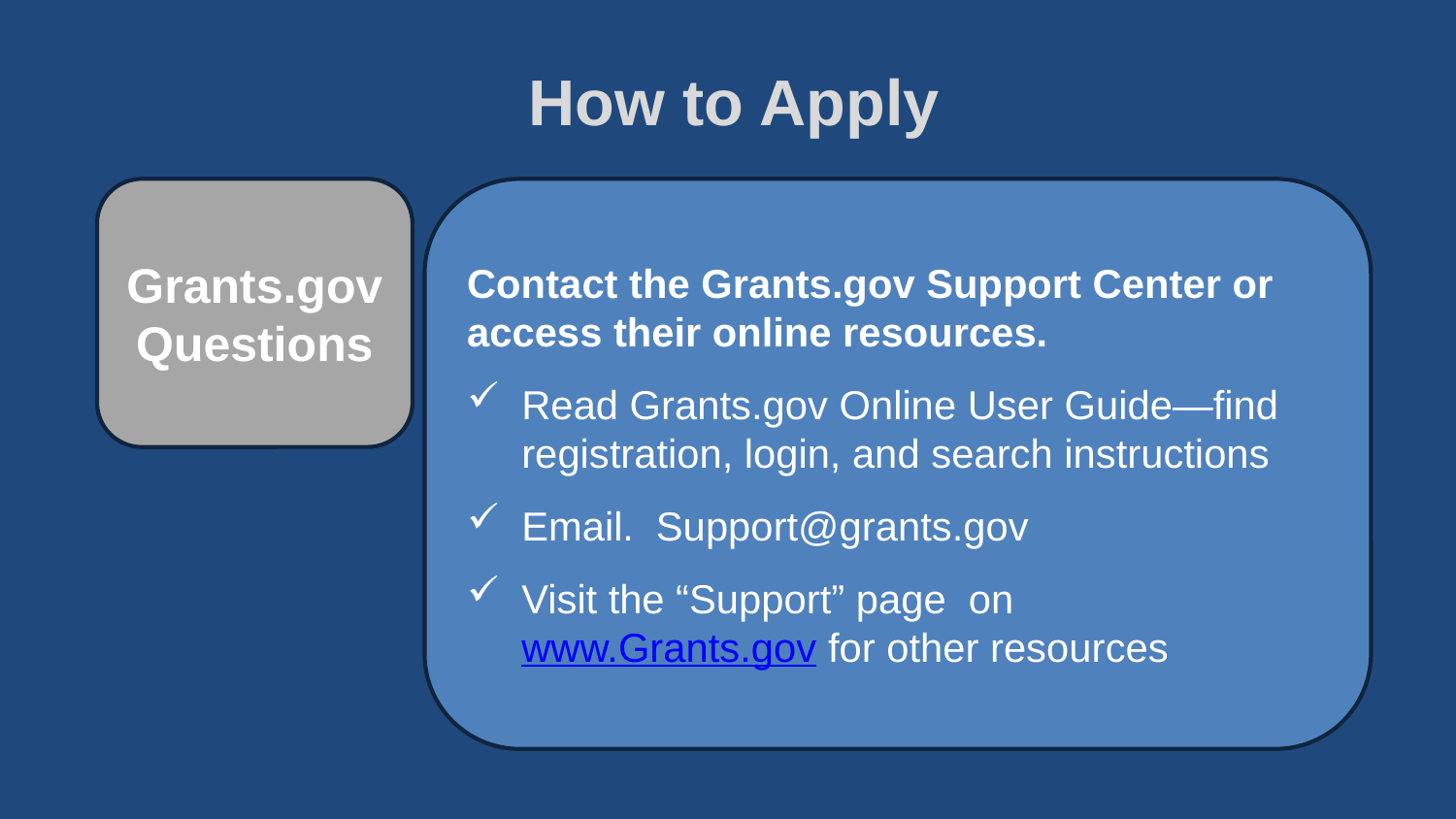

# How to Apply
Grants.gov
Questions
Contact the Grants.gov Support Center or access their online resources.
Read Grants.gov Online User Guide—find registration, login, and search instructions
Email.  Support@grants.gov
Visit the “Support” page  on  www.Grants.gov for other resources